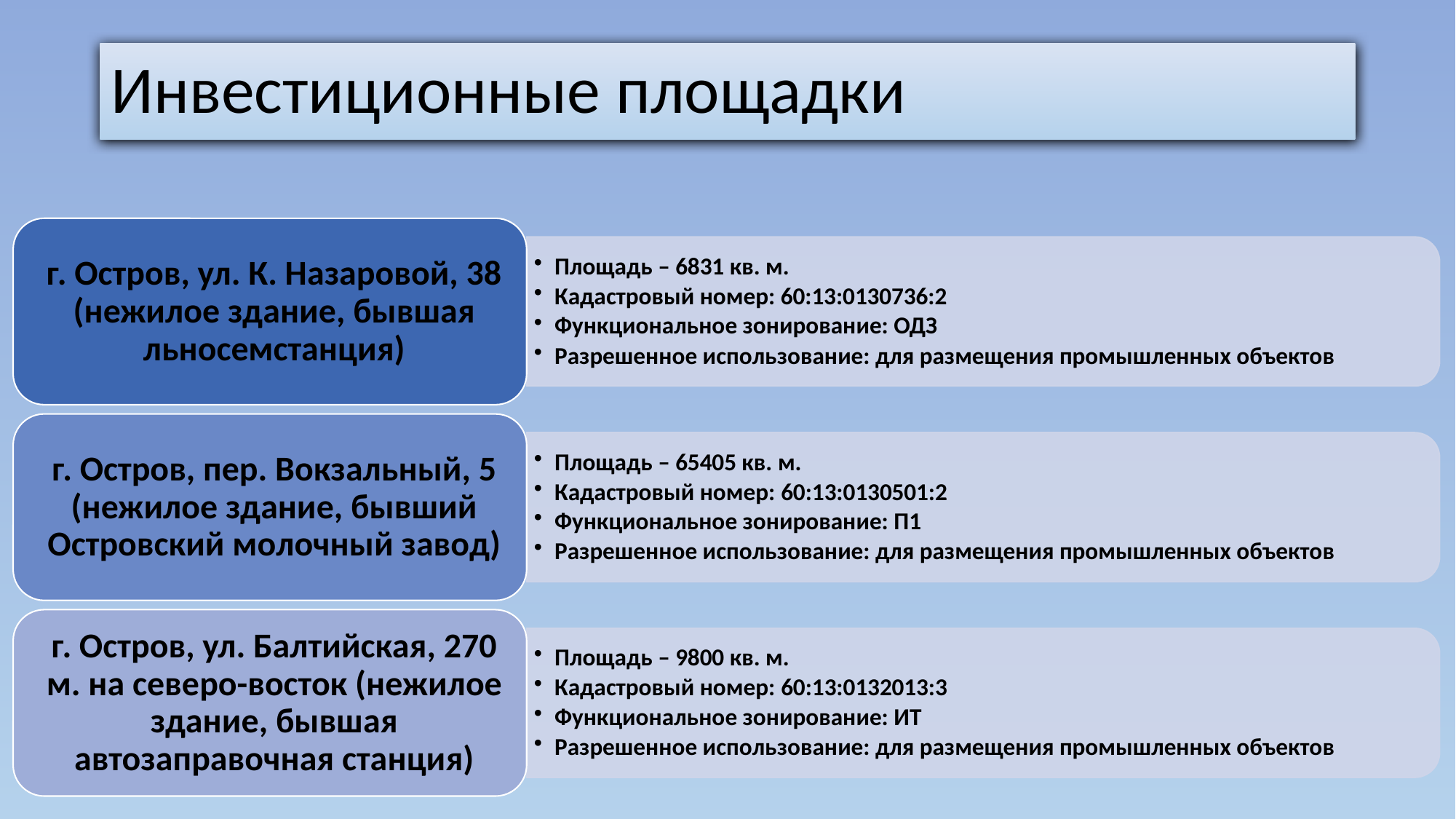

# Инвестиционные площадки
Площадь – 6831 кв. м.
Кадастровый номер: 60:13:0130736:2
Функциональное зонирование: ОДЗ
Разрешенное использование: для размещения промышленных объектов
г. Остров, ул. К. Назаровой, 38 (нежилое здание, бывшая льносемстанция)
Площадь – 65405 кв. м.
Кадастровый номер: 60:13:0130501:2
Функциональное зонирование: П1
Разрешенное использование: для размещения промышленных объектов
г. Остров, пер. Вокзальный, 5 (нежилое здание, бывший Островский молочный завод)
Площадь – 9800 кв. м.
Кадастровый номер: 60:13:0132013:3
Функциональное зонирование: ИТ
Разрешенное использование: для размещения промышленных объектов
г. Остров, ул. Балтийская, 270 м. на северо-восток (нежилое здание, бывшая автозаправочная станция)